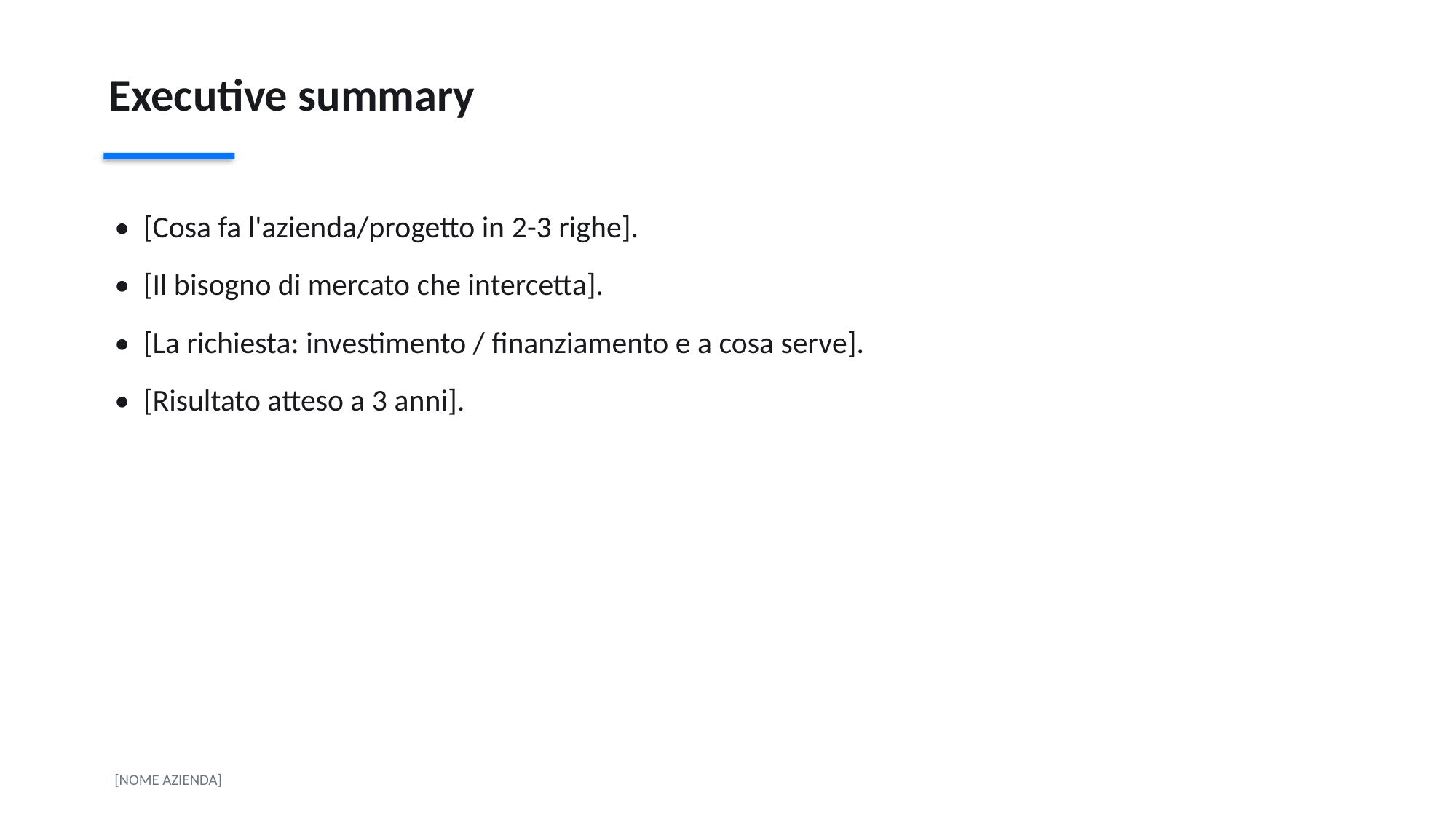

Executive summary

•  [Cosa fa l'azienda/progetto in 2-3 righe].
•  [Il bisogno di mercato che intercetta].
•  [La richiesta: investimento / finanziamento e a cosa serve].
•  [Risultato atteso a 3 anni].
[NOME AZIENDA]